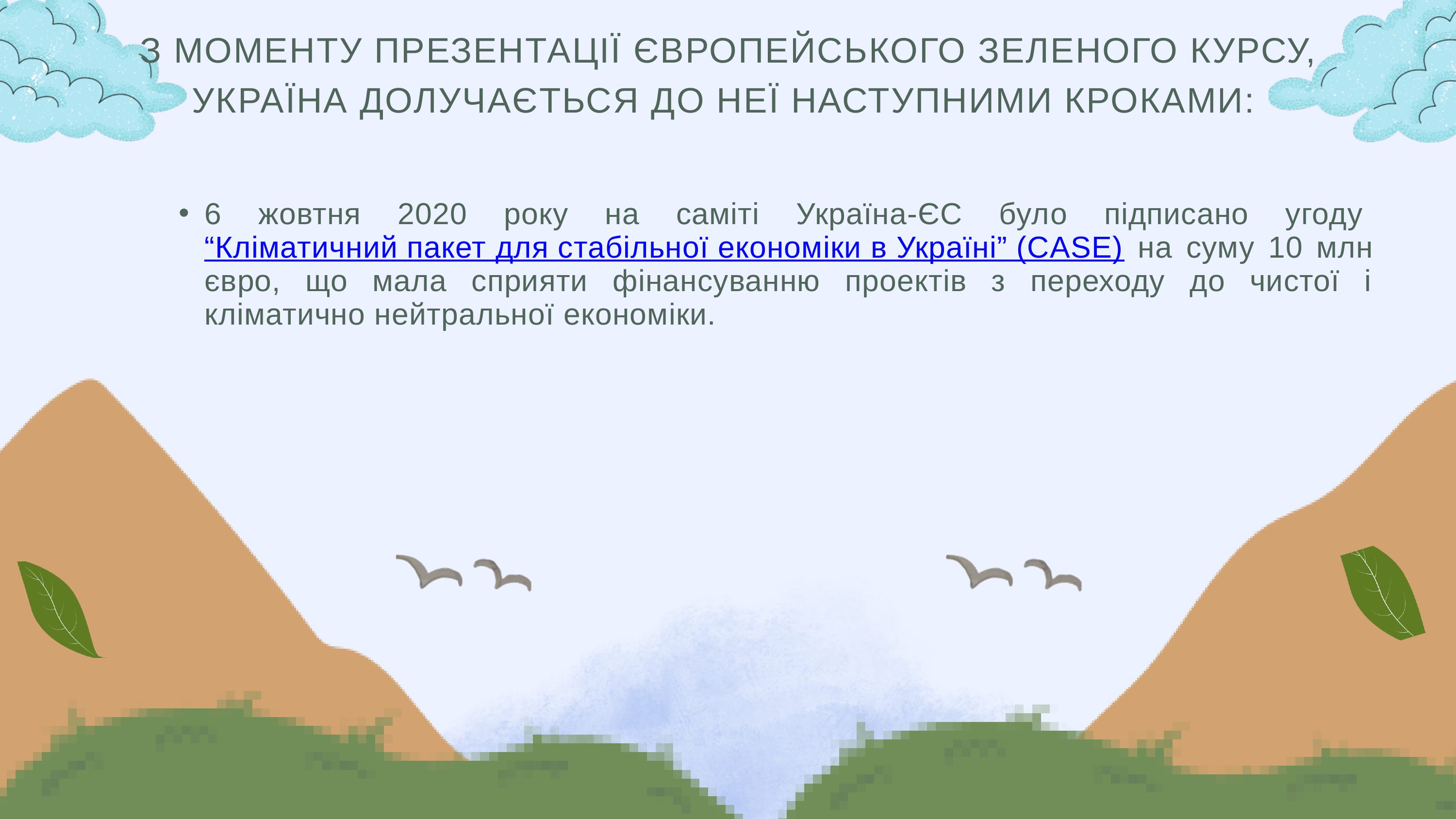

З МОМЕНТУ ПРЕЗЕНТАЦІЇ ЄВРОПЕЙСЬКОГО ЗЕЛЕНОГО КУРСУ, УКРАЇНА ДОЛУЧАЄТЬСЯ ДО НЕЇ НАСТУПНИМИ КРОКАМИ:

6 жовтня 2020 року на саміті Україна-ЄС було підписано угоду “Кліматичний пакет для стабільної економіки в Україні” (CASE) на суму 10 млн євро, що мала сприяти фінансуванню проектів з переходу до чистої і кліматично нейтральної економіки.